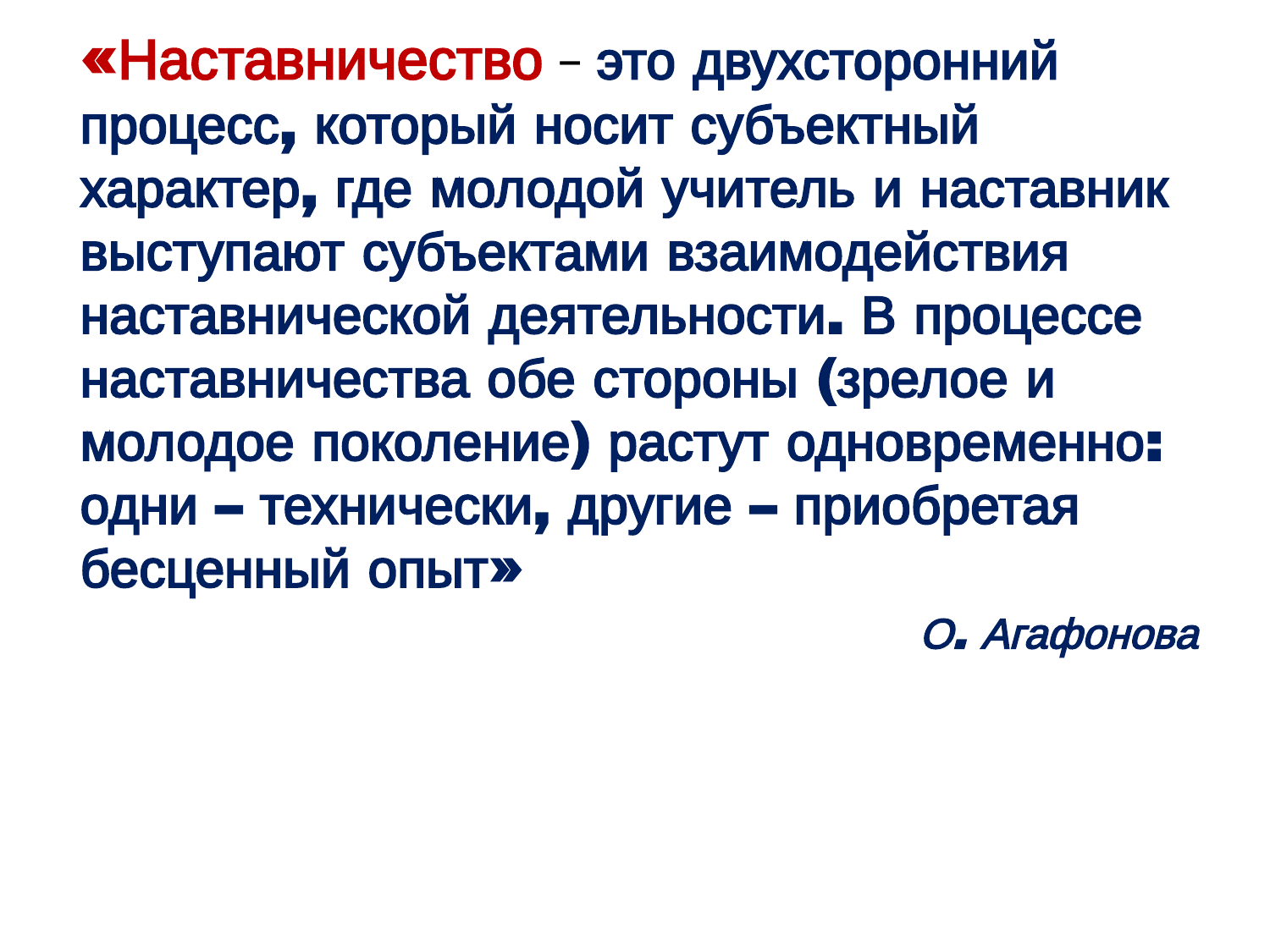

«Наставничество – это двухсторонний процесс, который носит субъектный характер, где молодой учитель и наставник выступают субъектами взаимодействия наставнической деятельности. В процессе наставничества обе стороны (зрелое и молодое поколение) растут одновременно: одни – технически, другие – приобретая бесценный опыт»
О. Агафонова